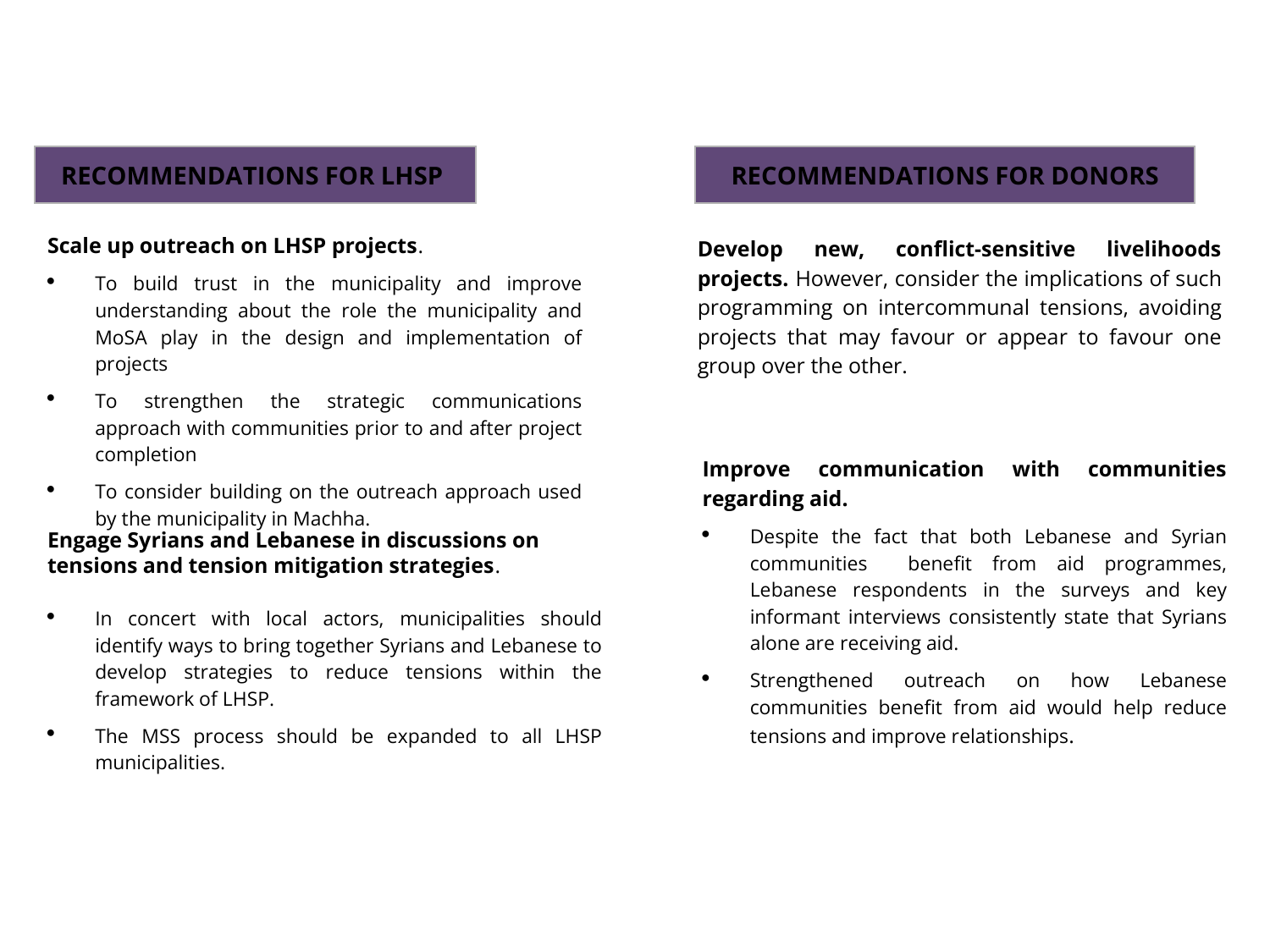

RECOMMENDATIONS FOR LHSP

RECOMMENDATIONS FOR DONORS

Scale up outreach on LHSP projects.
To build trust in the municipality and improve understanding about the role the municipality and MoSA play in the design and implementation of projects
To strengthen the strategic communications approach with communities prior to and after project completion
To consider building on the outreach approach used by the municipality in Machha.
Develop new, conflict-sensitive livelihoods projects. However, consider the implications of such programming on intercommunal tensions, avoiding projects that may favour or appear to favour one group over the other.
Improve communication with communities regarding aid.
Despite the fact that both Lebanese and Syrian communities  benefit from aid programmes, Lebanese respondents in the surveys and key informant interviews consistently state that Syrians alone are receiving aid.
Strengthened outreach on how Lebanese communities benefit from aid would help reduce tensions and improve relationships.
Engage Syrians and Lebanese in discussions on tensions and tension mitigation strategies.

In concert with local actors, municipalities should identify ways to bring together Syrians and Lebanese to develop strategies to reduce tensions within the framework of LHSP.
The MSS process should be expanded to all LHSP municipalities.
44